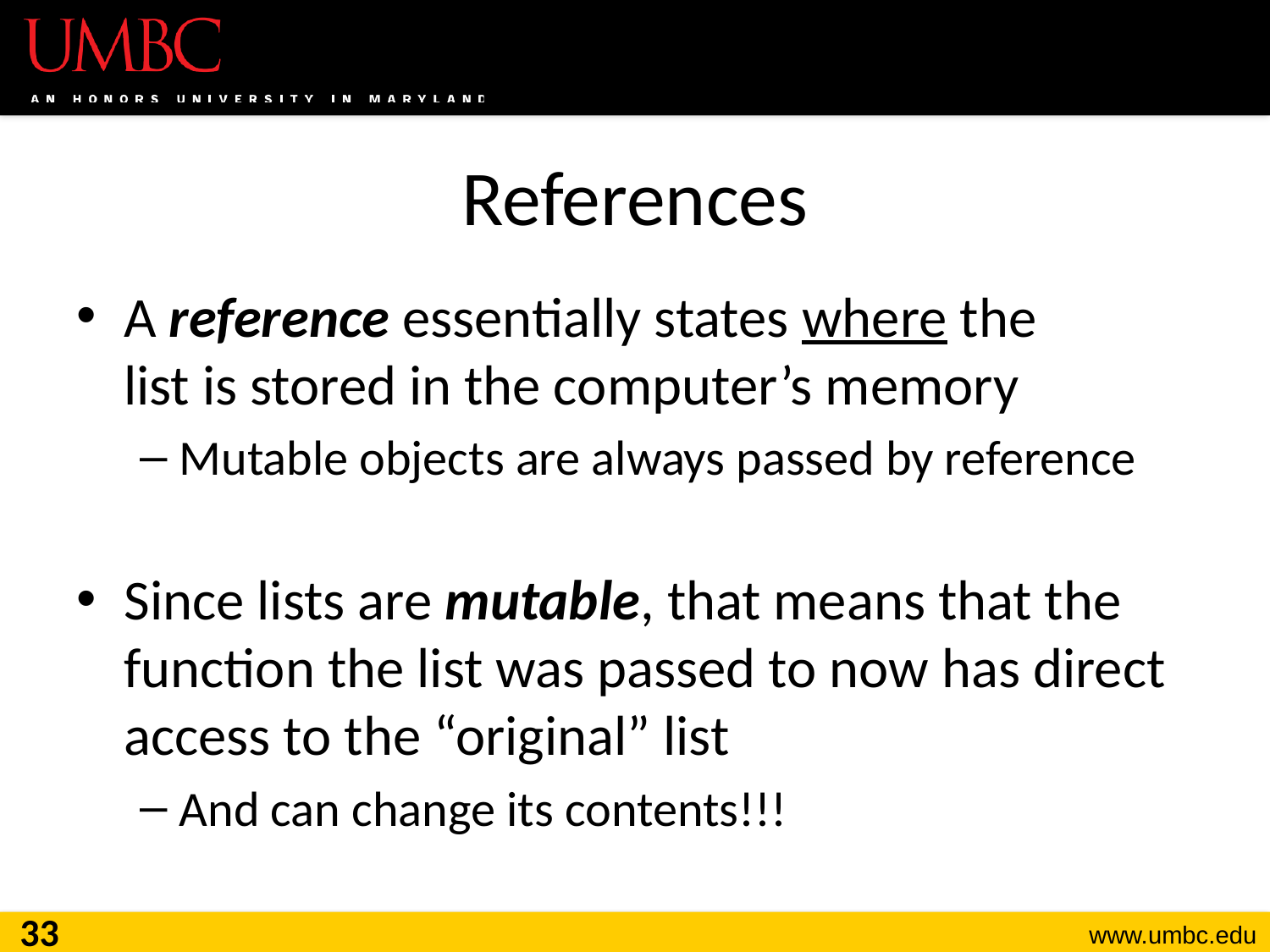

# References
A reference essentially states where the
list is stored in the computer’s memory
Mutable objects are always passed by reference

Since lists are mutable, that means that the function the list was passed to now has direct access to the “original” list
And can change its contents!!!
33